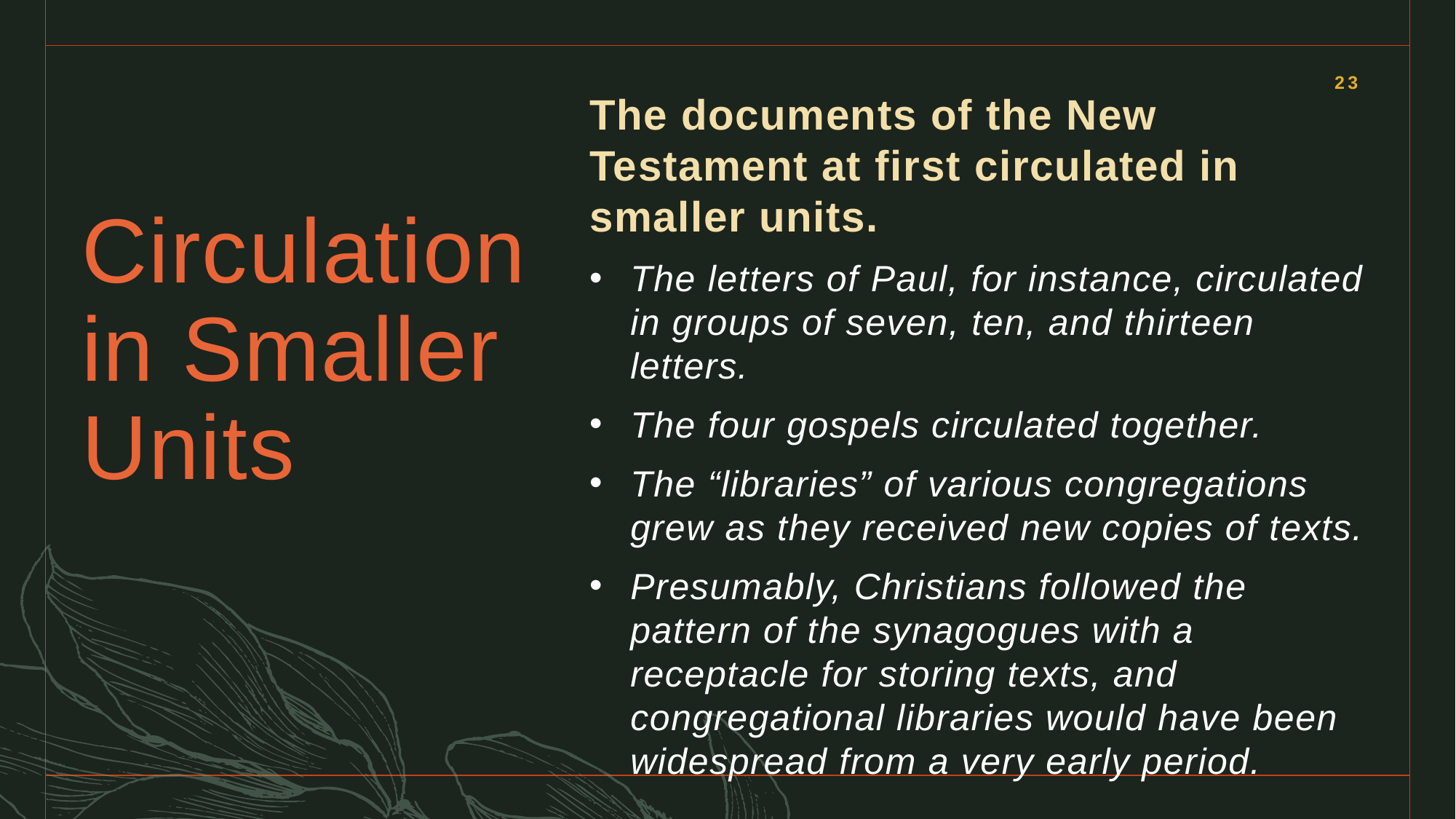

23
The documents of the New Testament at first circulated in smaller units.
The letters of Paul, for instance, circulated in groups of seven, ten, and thirteen letters.
The four gospels circulated together.
The “libraries” of various congregations grew as they received new copies of texts.
Presumably, Christians followed the pattern of the synagogues with a receptacle for storing texts, and congregational libraries would have been widespread from a very early period.
# Circulation in Smaller Units